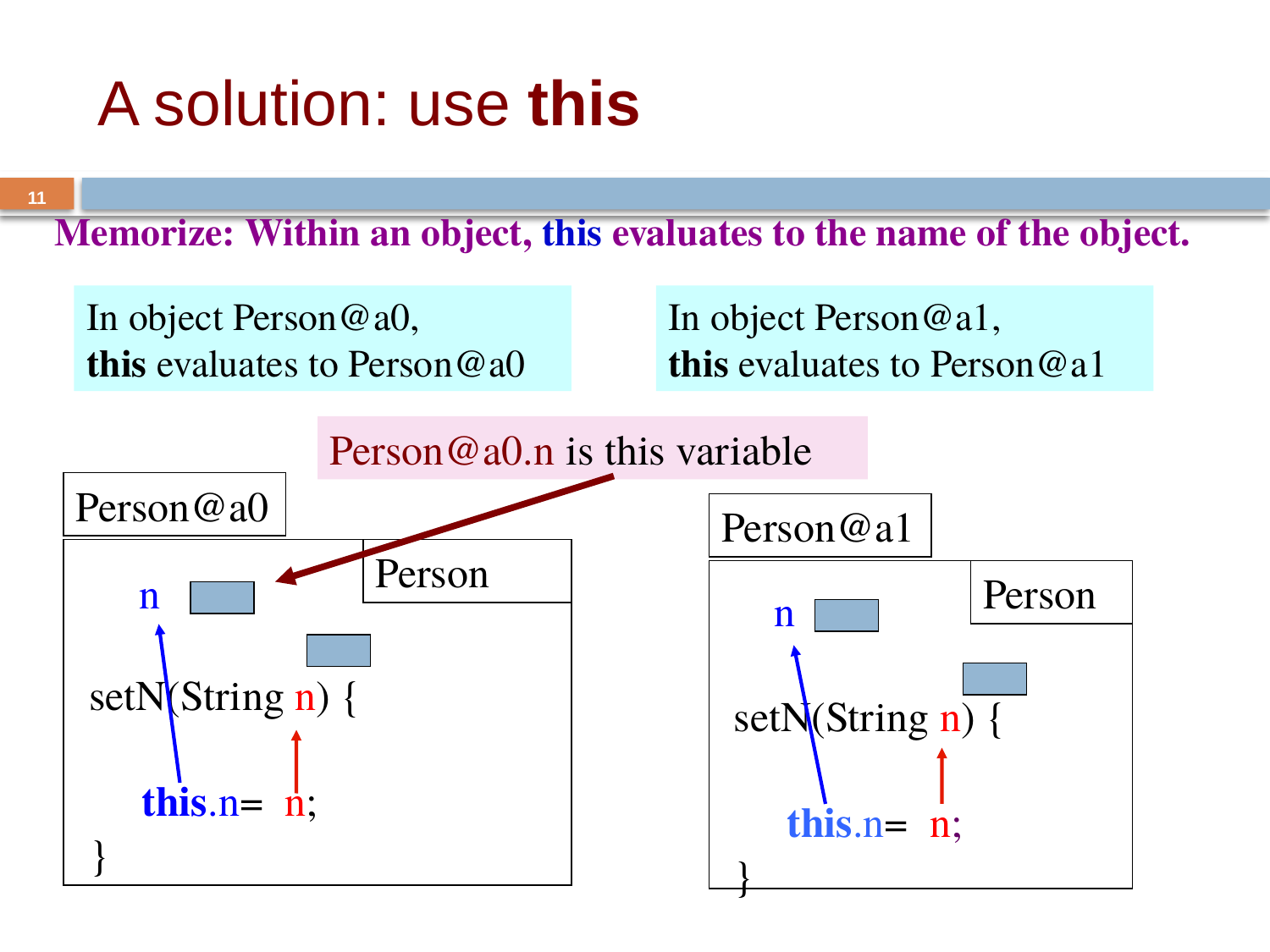

# A solution: use this
11
Memorize: Within an object, this evaluates to the name of the object.
In object Person@a0,
this evaluates to Person@a0
In object Person@a1,
this evaluates to Person@a1
Person@a0.n is this variable

Person@a0

Person

setN(String n) {

     this.n=  n;
}
Person@a1

Person

setN(String n) {

     this.n=  n;
}
n

n